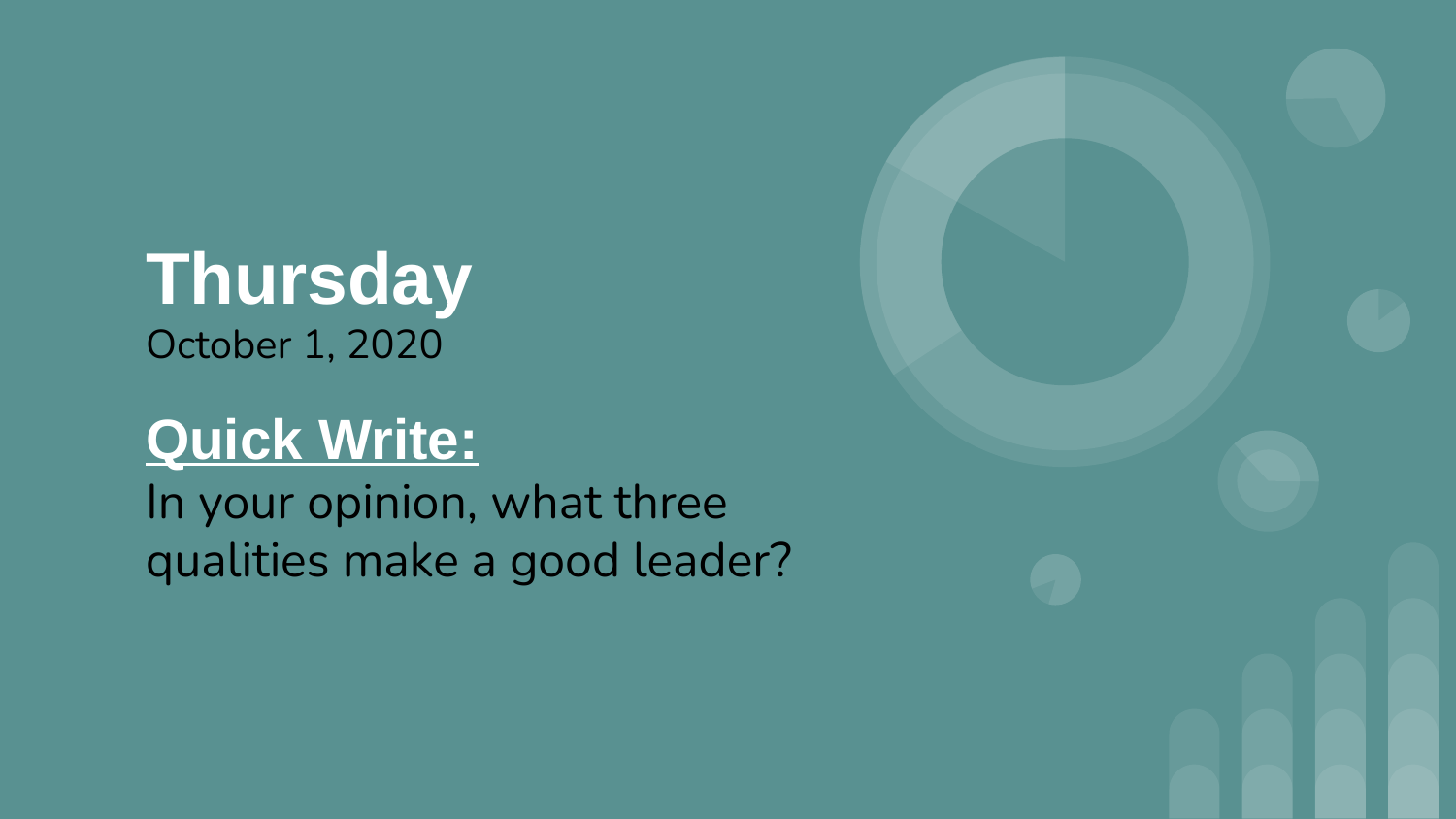

# Thursday
October 1, 2020

Quick Write:
In your opinion, what three qualities make a good leader?